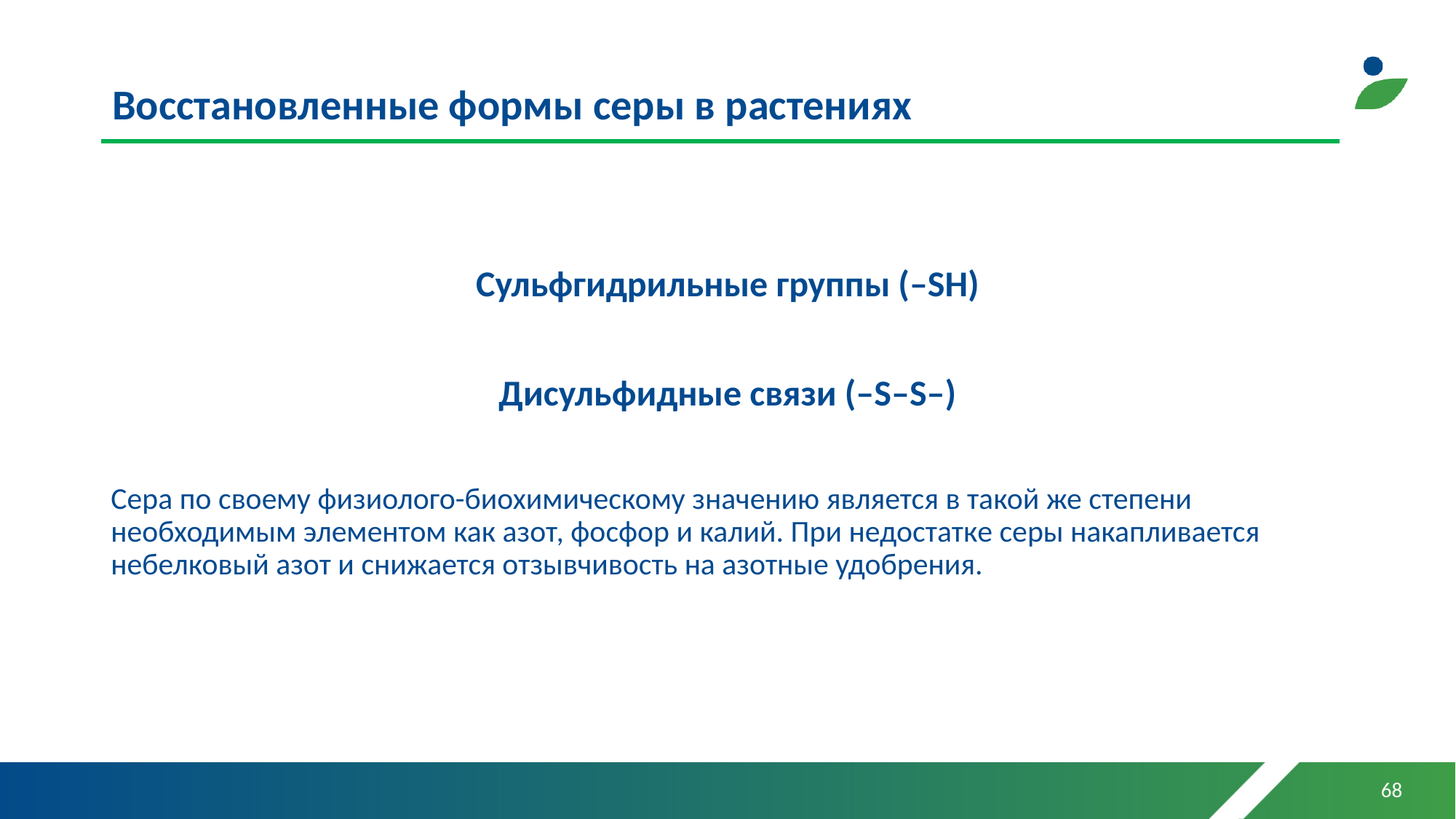

# Восстановленные формы серы в растениях
Сульфгидрильные группы (–SH)

Дисульфидные связи (–S–S–)

Сера по своему физиолого-биохимическому значению является в такой же степени необходимым элементом как азот, фосфор и калий. При недостатке серы накапливается небелковый азот и снижается отзывчивость на азотные удобрения.

68